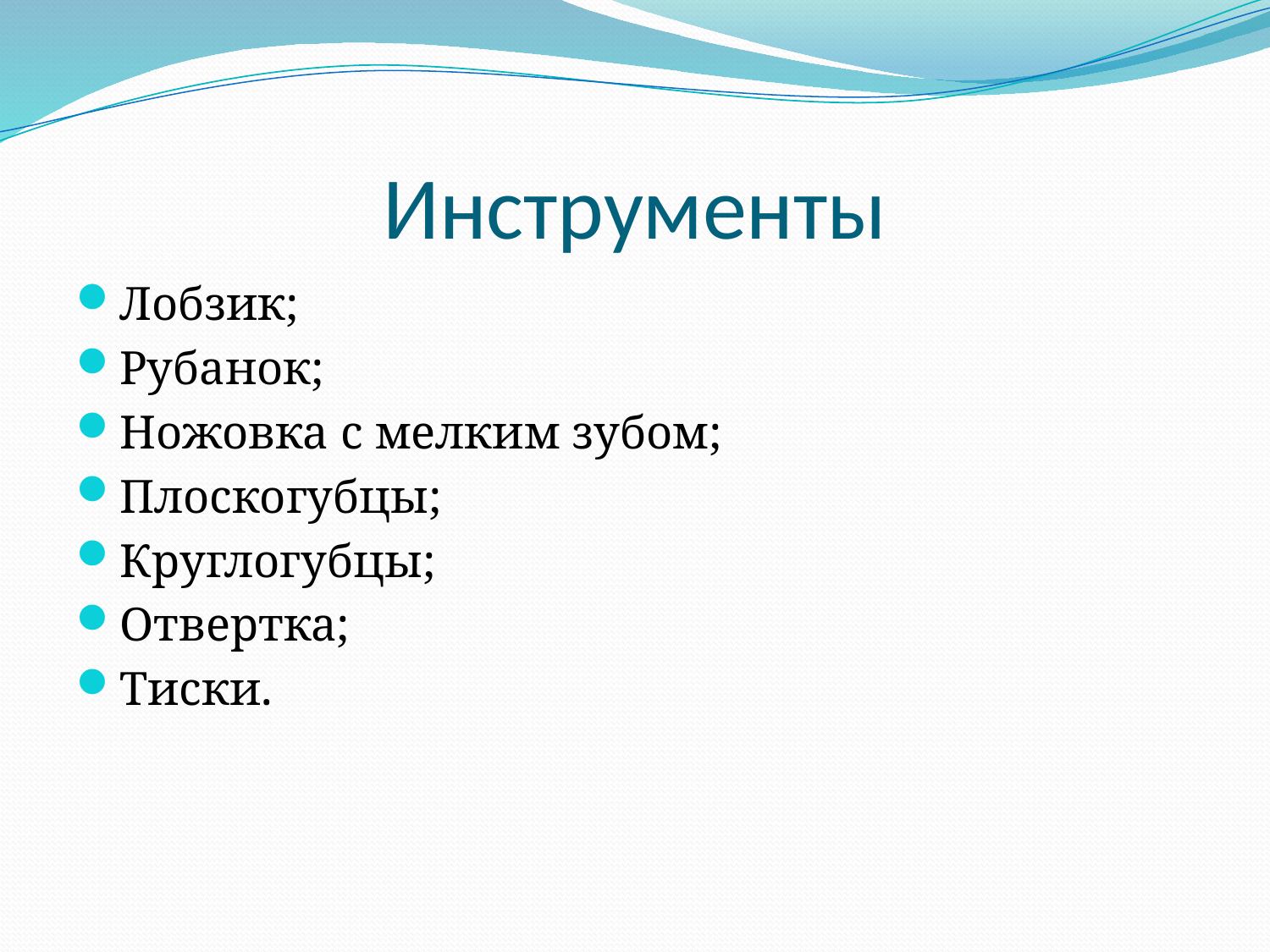

# Инструменты
Лобзик;
Рубанок;
Ножовка с мелким зубом;
Плоскогубцы;
Круглогубцы;
Отвертка;
Тиски.